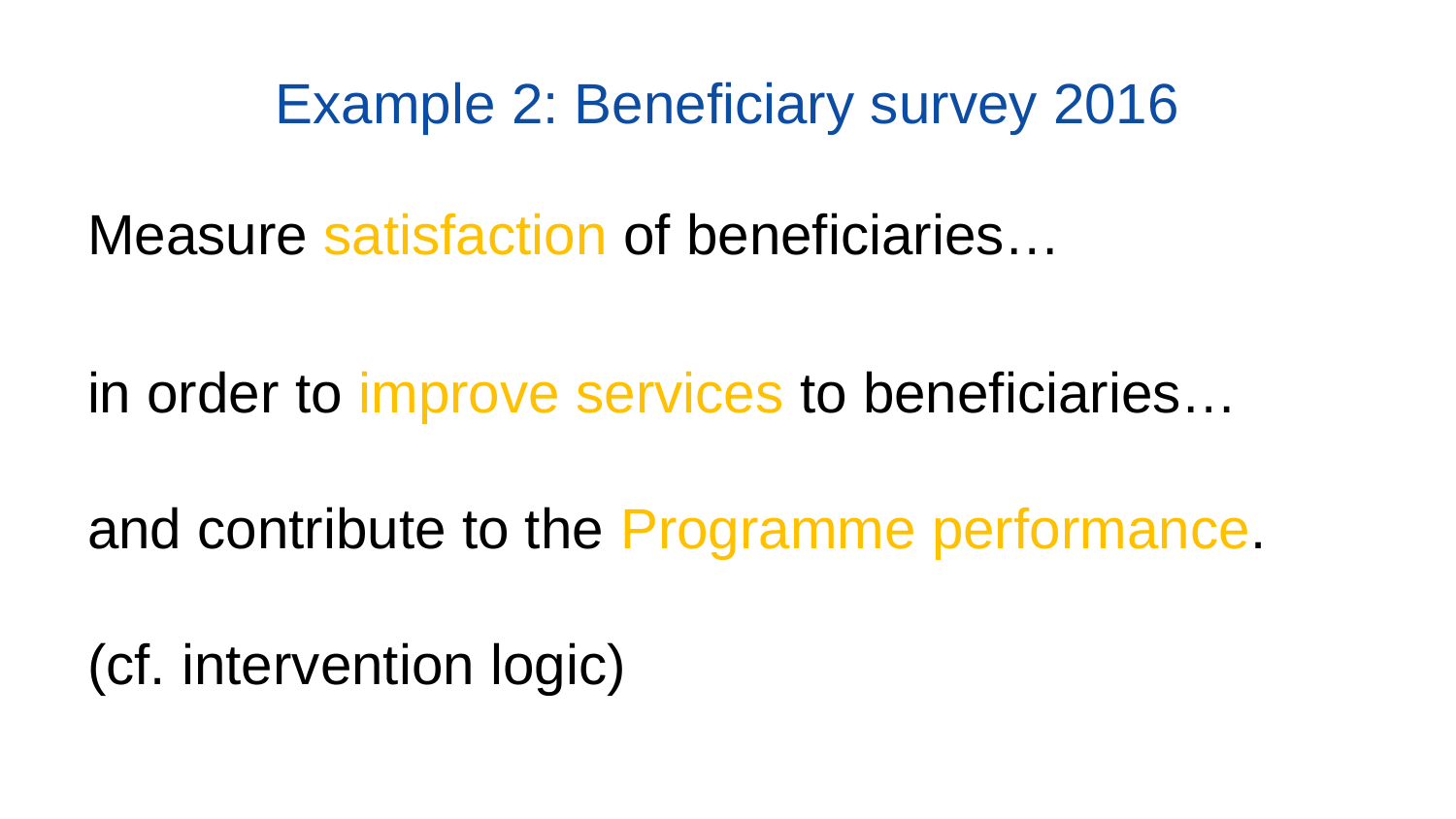

# Example 2: Beneficiary survey 2016
Measure satisfaction of beneficiaries…

in order to improve services to beneficiaries…
and contribute to the Programme performance.
(cf. intervention logic)